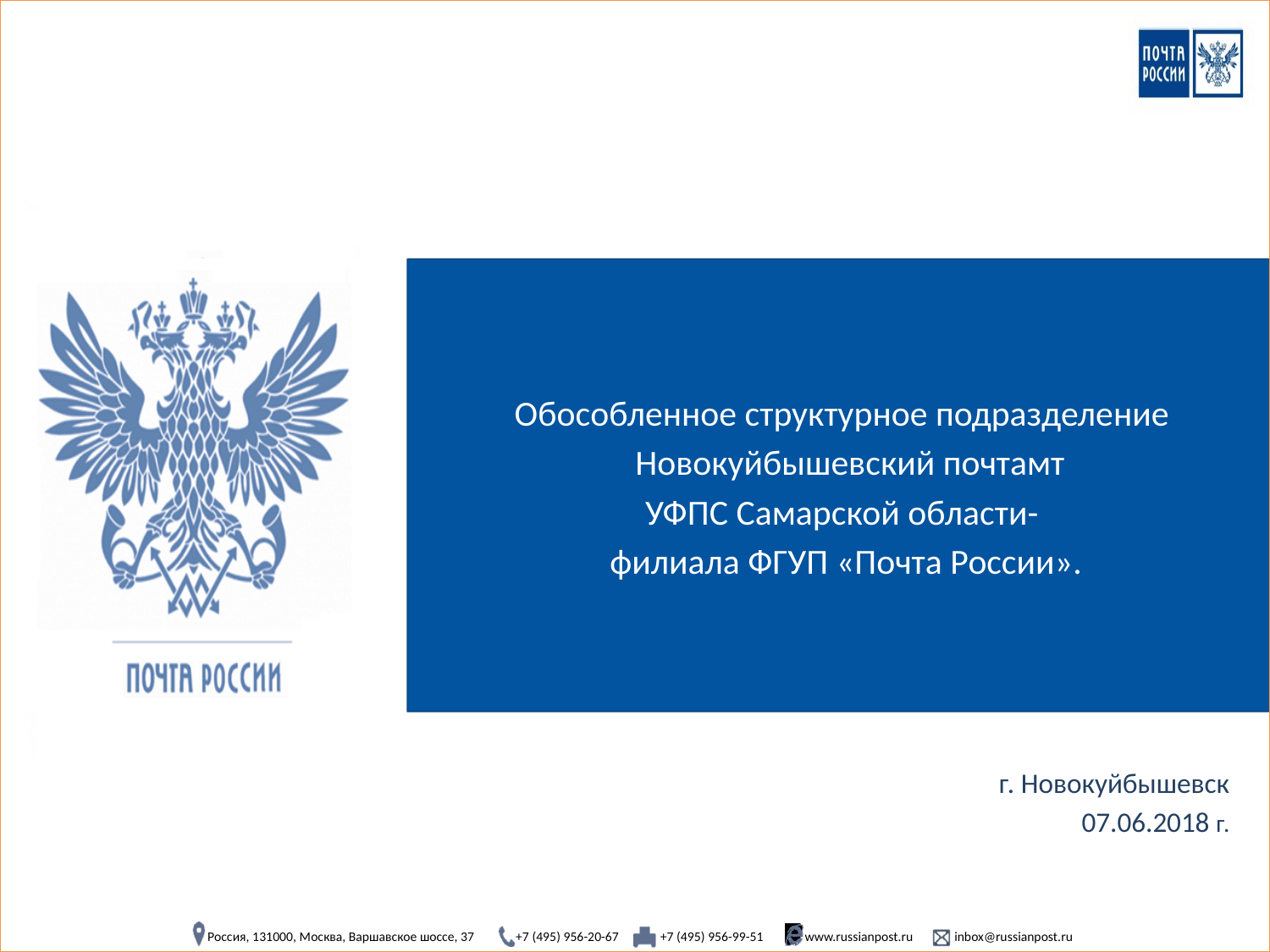

Обособленное структурное подразделение
 Новокуйбышевский почтамт
УФПС Самарской области-
филиала ФГУП «Почта России».
г. Новокуйбышевск
07.06.2018 г.
1